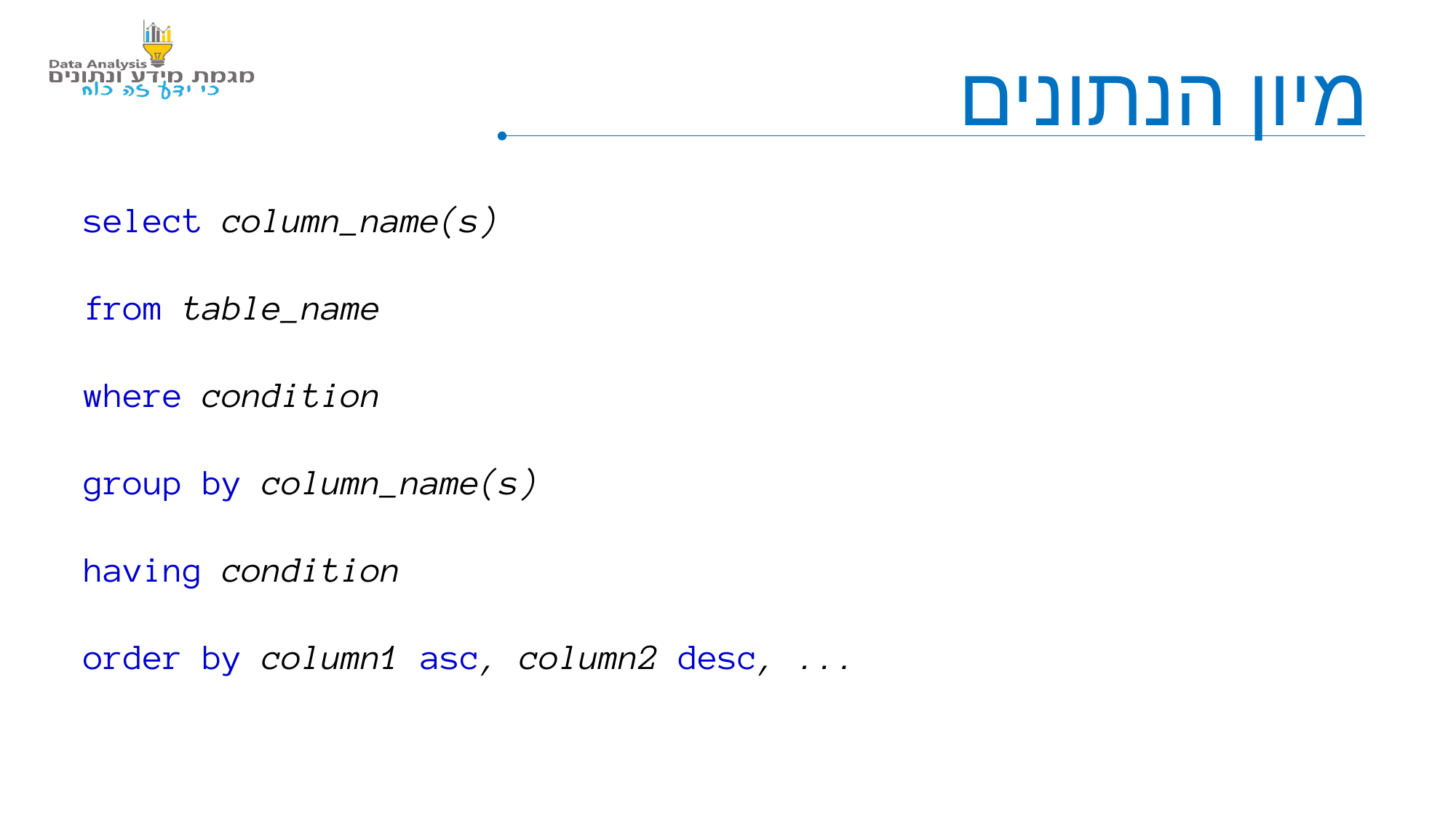

מיון הנתונים
select column_name(s)
from table_name
where condition
group by column_name(s)

having condition

order by column1 asc, column2 desc, ...